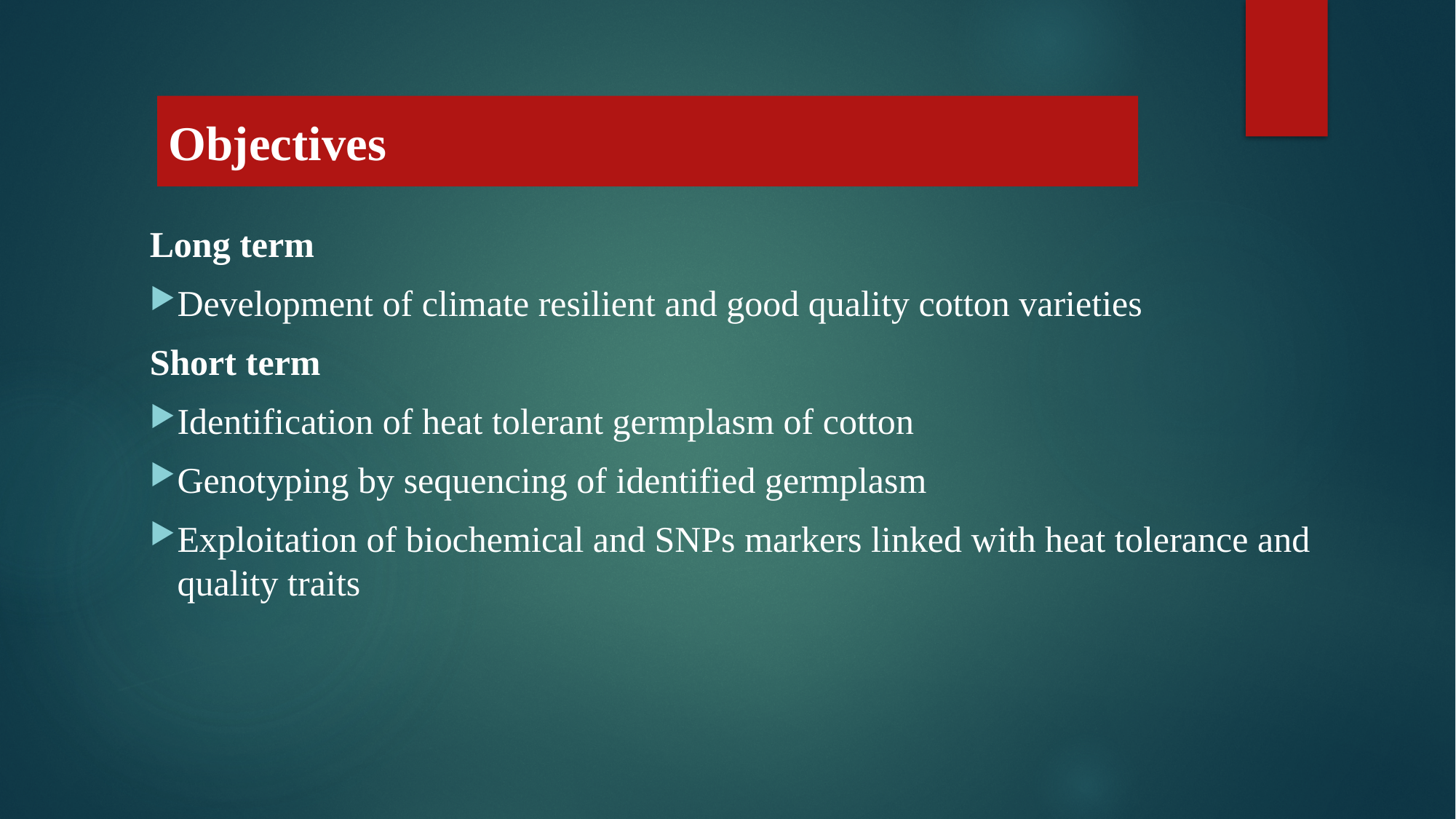

Objectives
Long term
Development of climate resilient and good quality cotton varieties
Short term
Identification of heat tolerant germplasm of cotton
Genotyping by sequencing of identified germplasm
Exploitation of biochemical and SNPs markers linked with heat tolerance and quality traits